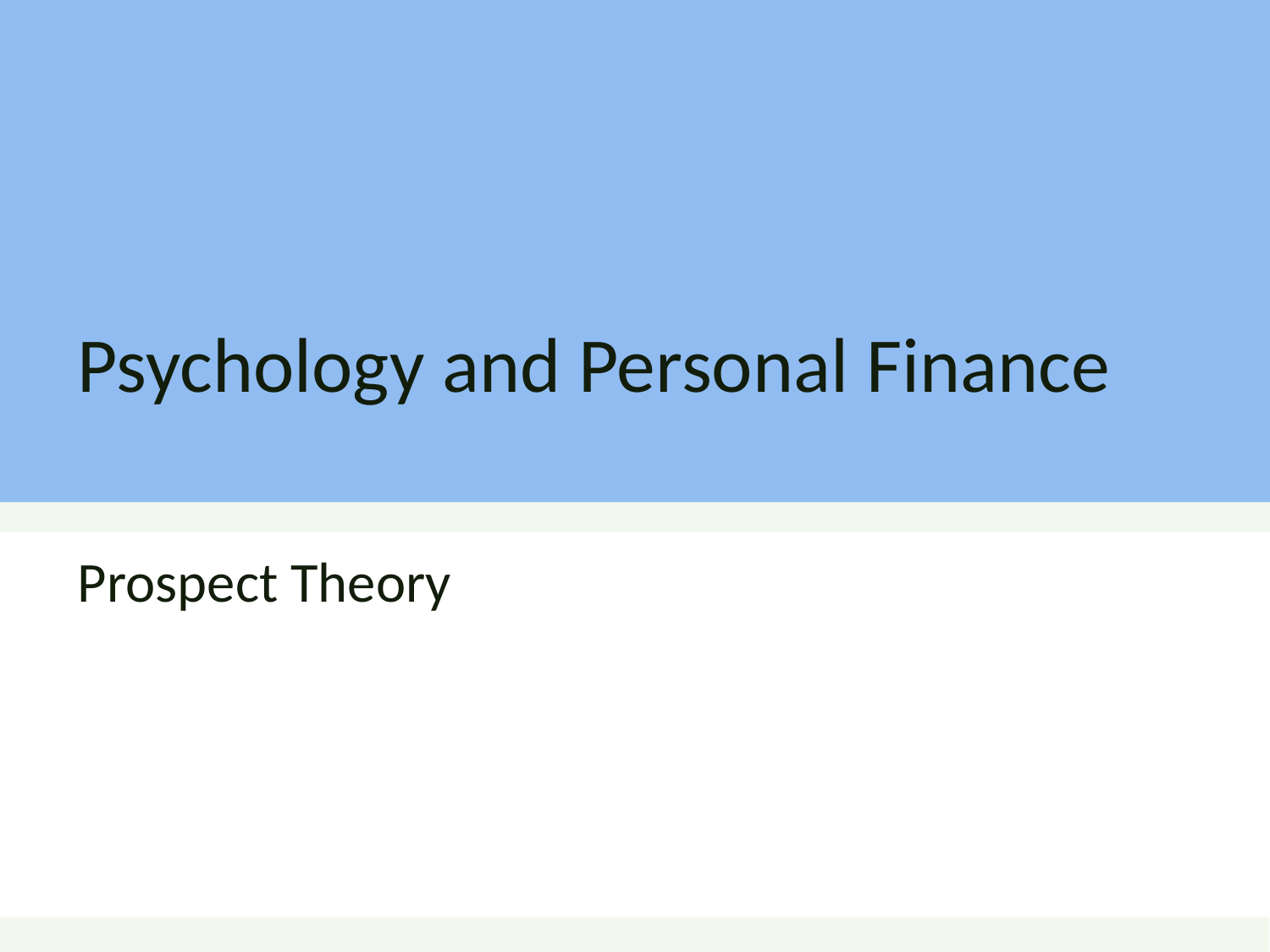

# Psychology and Personal Finance
Prospect Theory